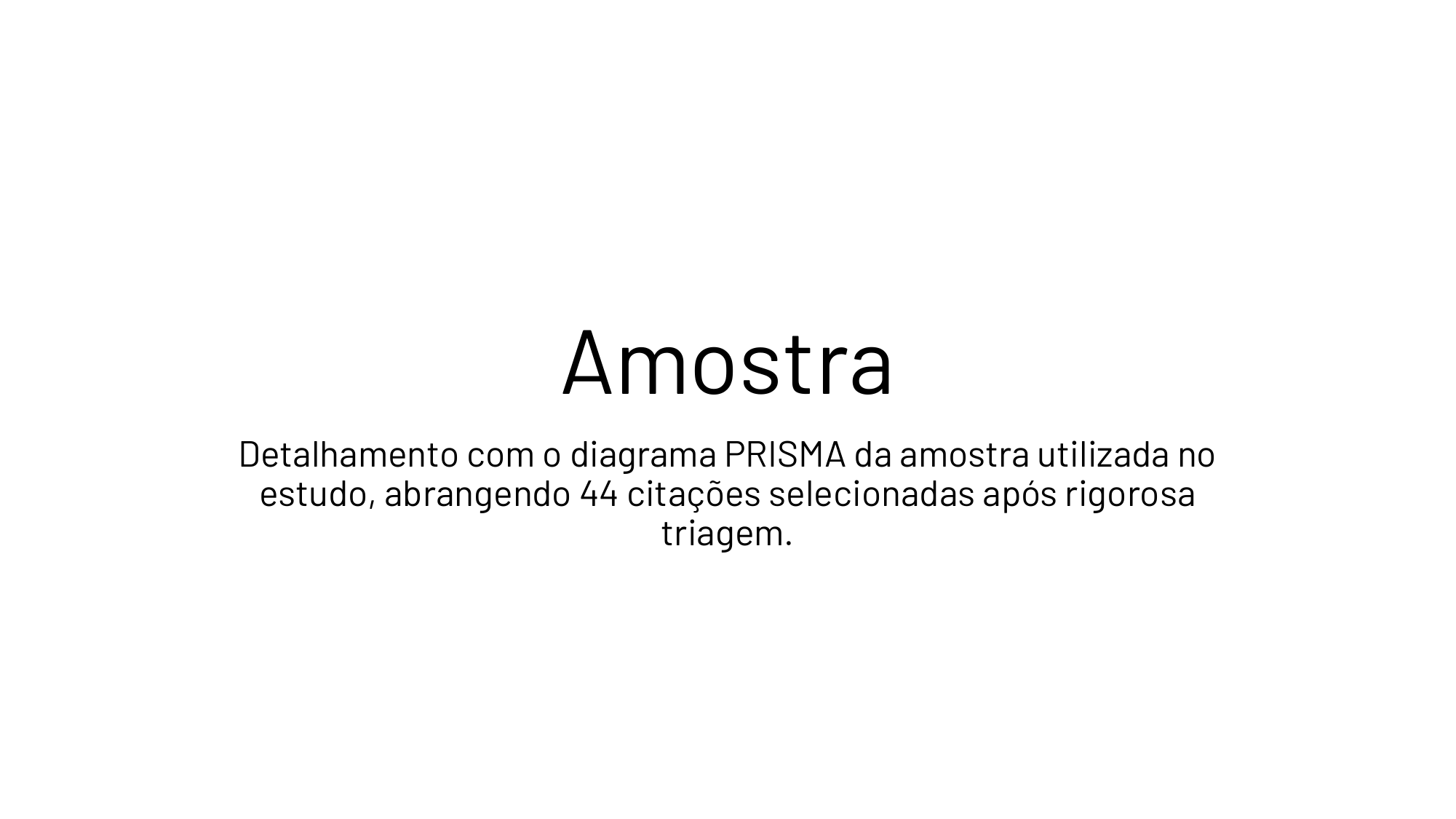

# Amostra
Detalhamento com o diagrama PRISMA da amostra utilizada no estudo, abrangendo 44 citações selecionadas após rigorosa triagem.